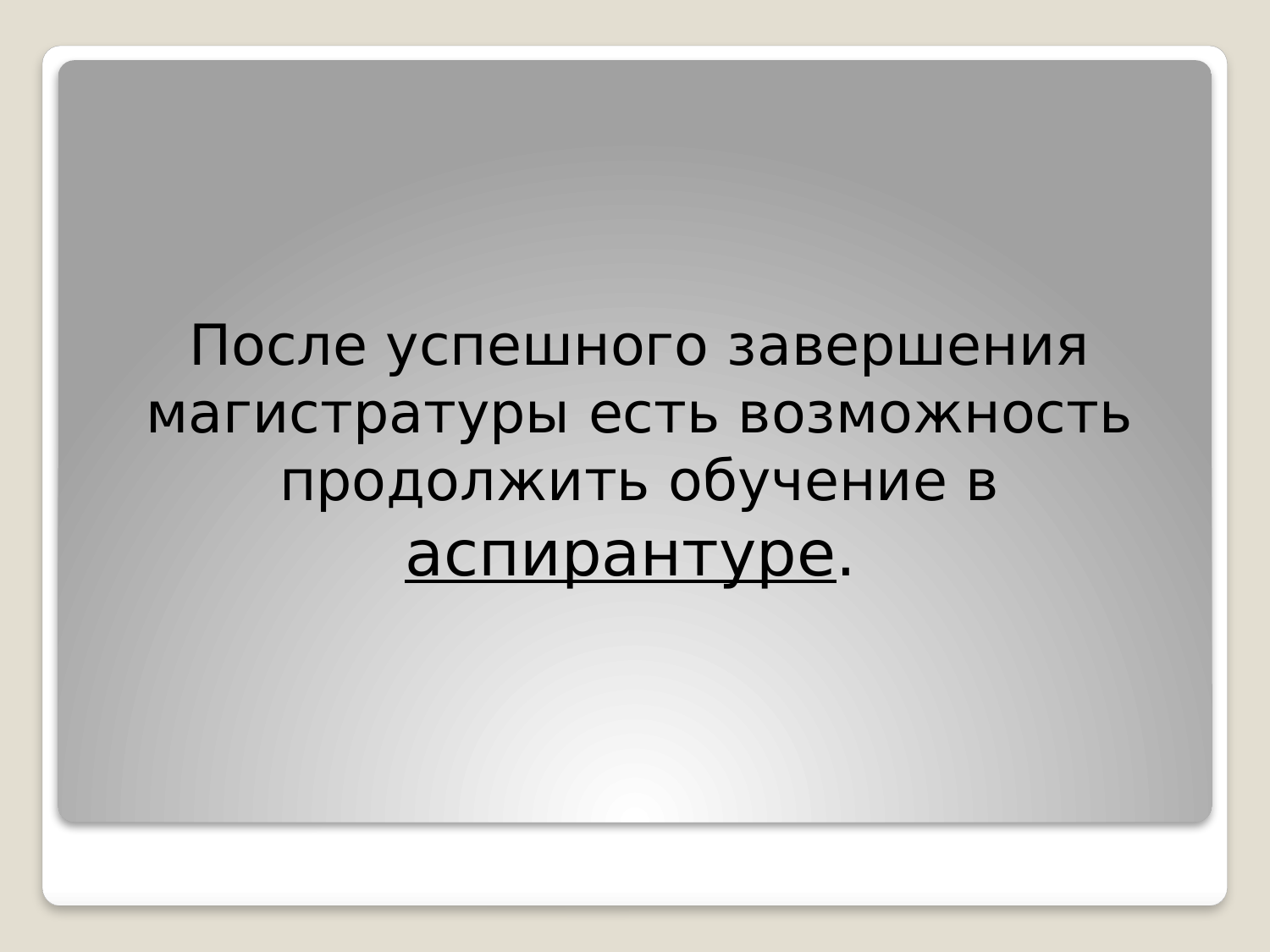

После успешного завершения магистратуры есть возможность продолжить обучение в аспирантуре.